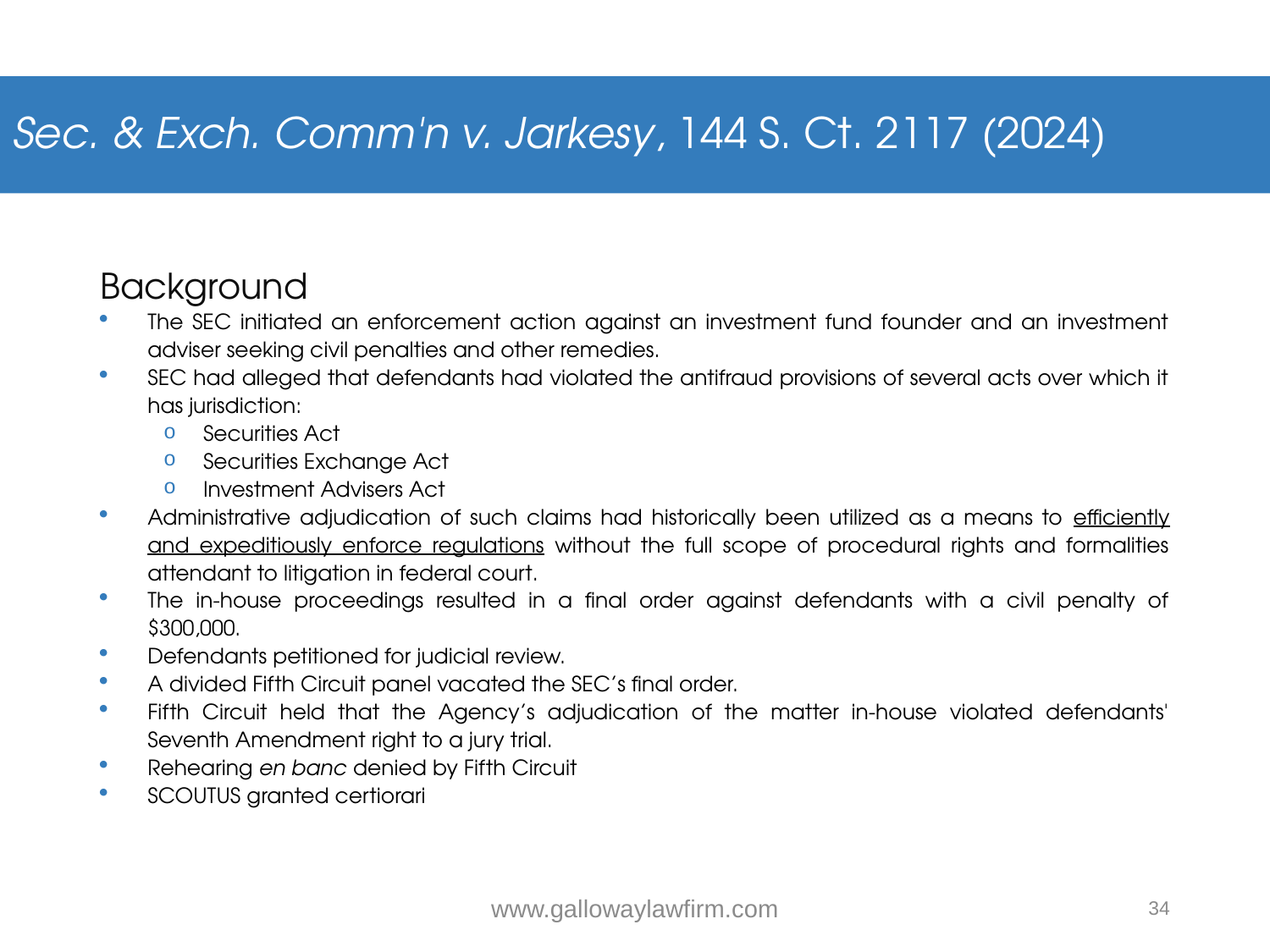

# Sec. & Exch. Comm'n v. Jarkesy, 144 S. Ct. 2117 (2024)
Background
The SEC initiated an enforcement action against an investment fund founder and an investment adviser seeking civil penalties and other remedies.
SEC had alleged that defendants had violated the antifraud provisions of several acts over which it has jurisdiction:
Securities Act
Securities Exchange Act
Investment Advisers Act
Administrative adjudication of such claims had historically been utilized as a means to efficiently and expeditiously enforce regulations without the full scope of procedural rights and formalities attendant to litigation in federal court.
The in-house proceedings resulted in a final order against defendants with a civil penalty of $300,000.
Defendants petitioned for judicial review.
A divided Fifth Circuit panel vacated the SEC’s final order.
Fifth Circuit held that the Agency’s adjudication of the matter in-house violated defendants' Seventh Amendment right to a jury trial.
Rehearing en banc denied by Fifth Circuit
SCOUTUS granted certiorari
www.gallowaylawfirm.com
34